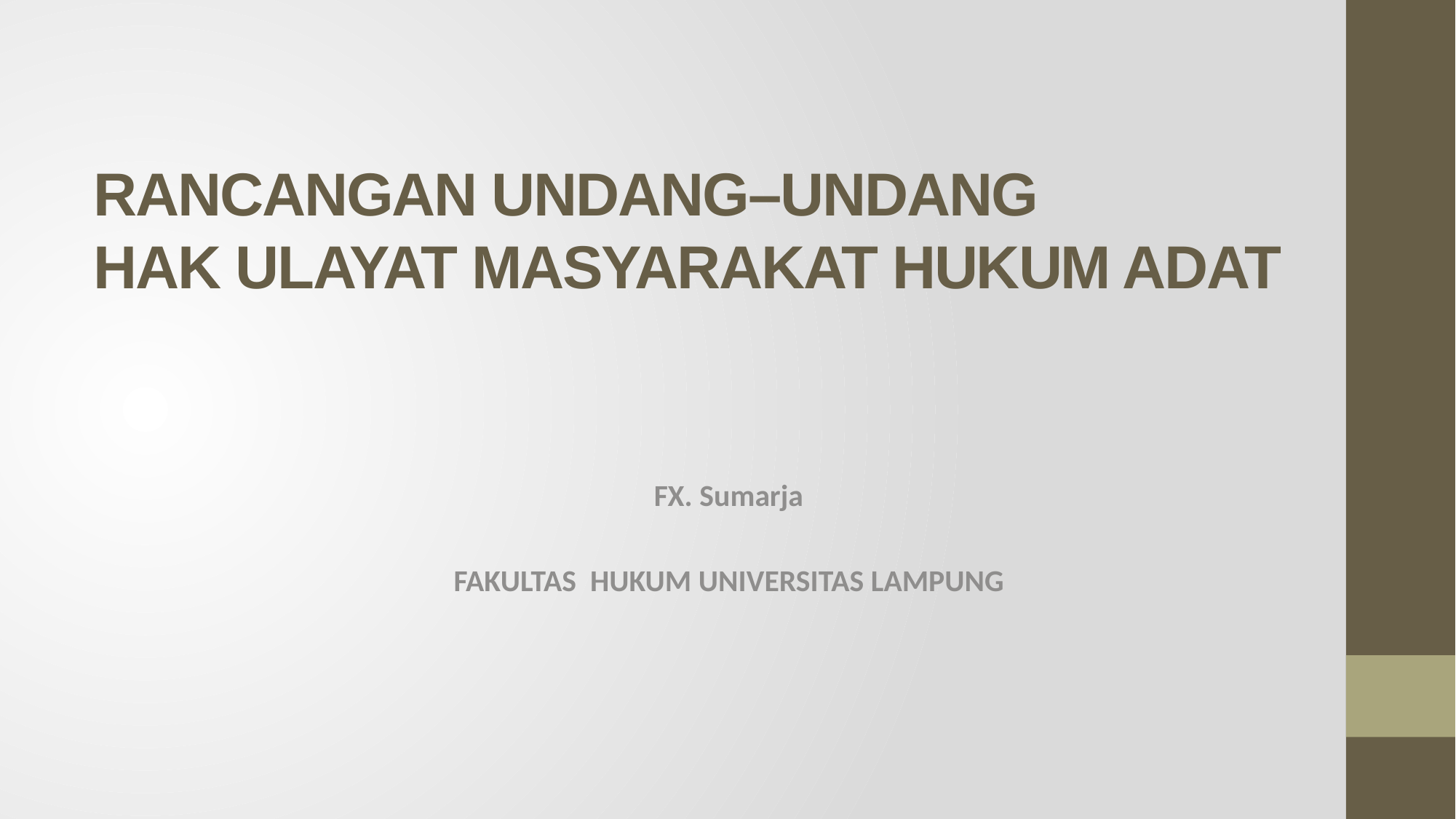

# RANCANGAN UNDANG–UNDANG HAK ULAYAT MASYARAKAT HUKUM ADAT
FX. Sumarja

FAKULTAS  HUKUM UNIVERSITAS LAMPUNG